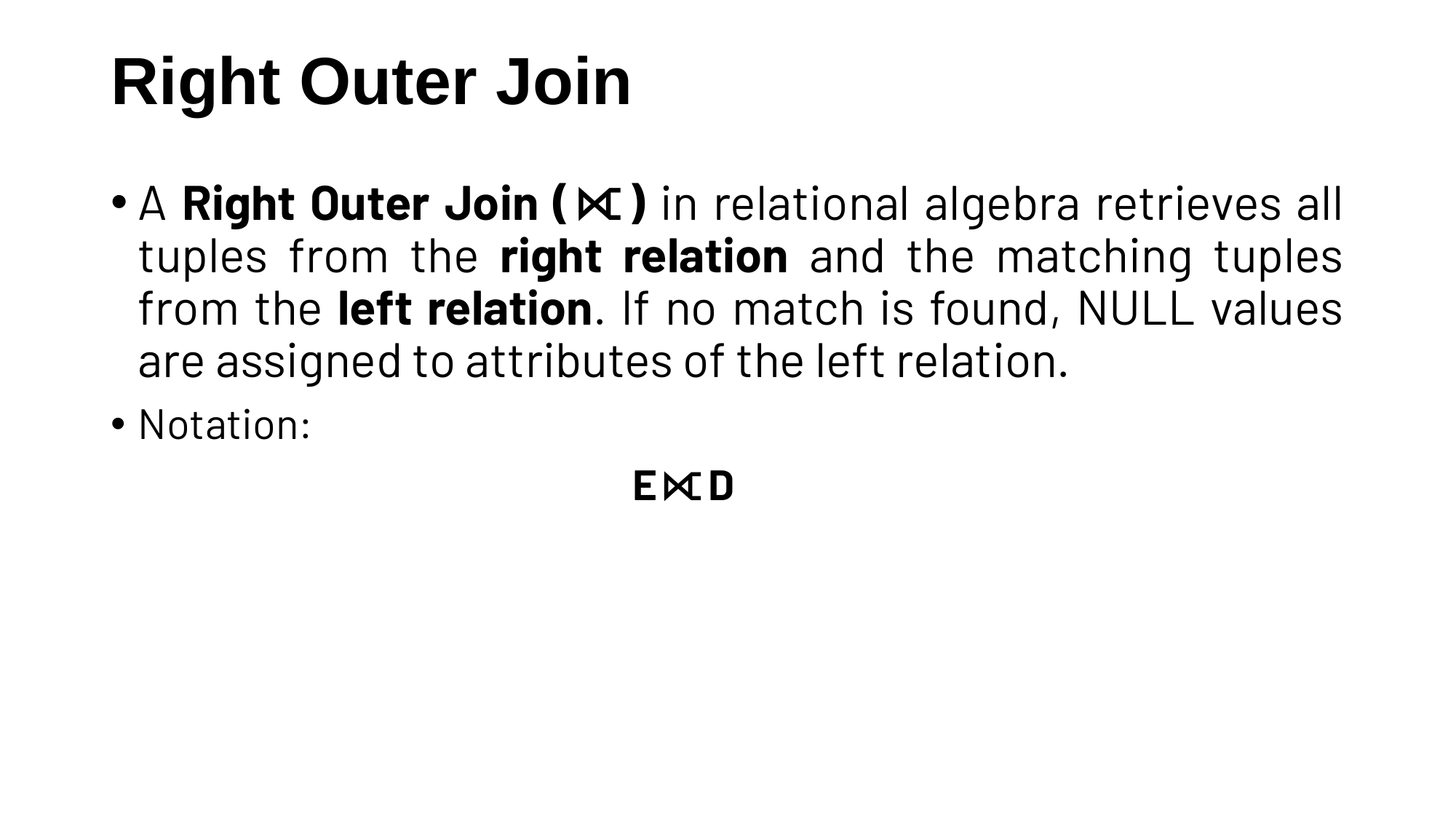

# Right Outer Join
A Right Outer Join (⟖) in relational algebra retrieves all tuples from the right relation and the matching tuples from the left relation. If no match is found, NULL values are assigned to attributes of the left relation.
Notation:
                                                             E⟖D